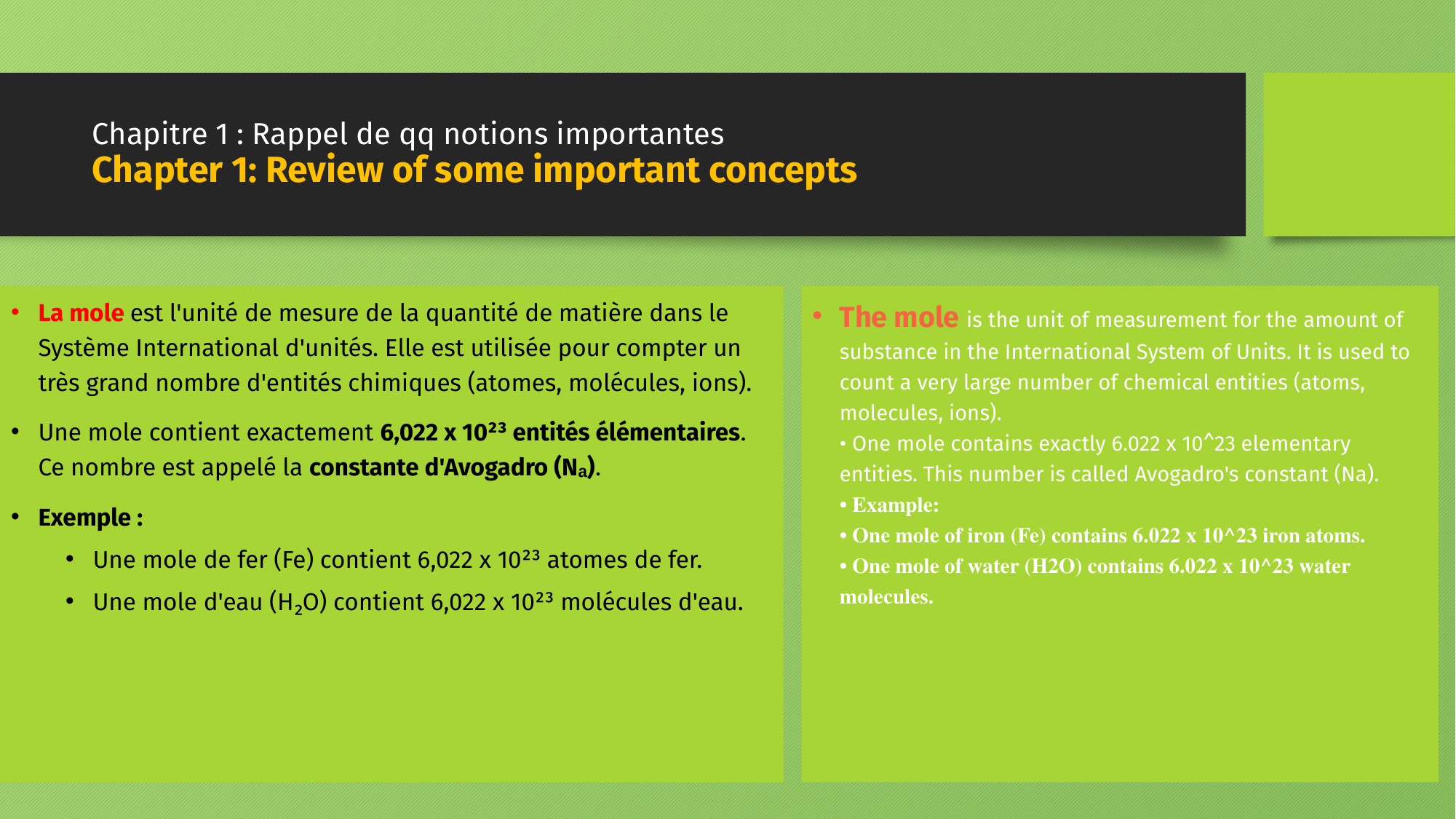

# Chapitre 1 : Rappel de qq notions importantes Chapter 1: Review of some important concepts
The mole is the unit of measurement for the amount of substance in the International System of Units. It is used to count a very large number of chemical entities (atoms, molecules, ions).
• One mole contains exactly 6.022 x 10^23 elementary entities. This number is called Avogadro's constant (Na).
• Example:
• One mole of iron (Fe) contains 6.022 x 10^23 iron atoms.
• One mole of water (H2O) contains 6.022 x 10^23 water molecules.
La mole est l'unité de mesure de la quantité de matière dans le Système International d'unités. Elle est utilisée pour compter un très grand nombre d'entités chimiques (atomes, molécules, ions).
Une mole contient exactement 6,022 x 10²³ entités élémentaires. Ce nombre est appelé la constante d'Avogadro (Nₐ).
Exemple :
Une mole de fer (Fe) contient 6,022 x 10²³ atomes de fer.
Une mole d'eau (H₂O) contient 6,022 x 10²³ molécules d'eau.